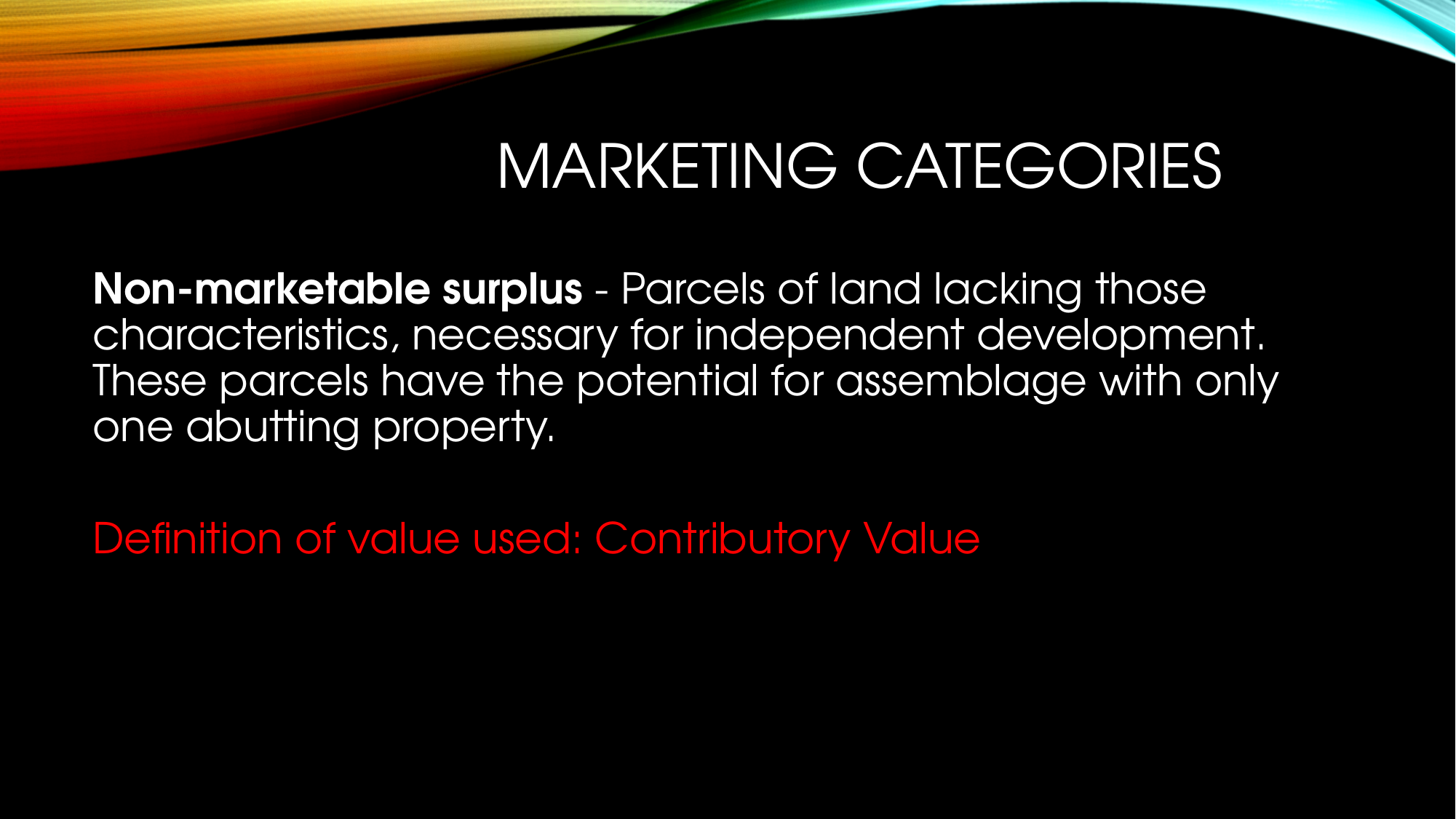

# MARKETING CATEGORIES
Non-marketable surplus - Parcels of land lacking those characteristics, necessary for independent development. These parcels have the potential for assemblage with only one abutting property.

Definition of value used: Contributory Value